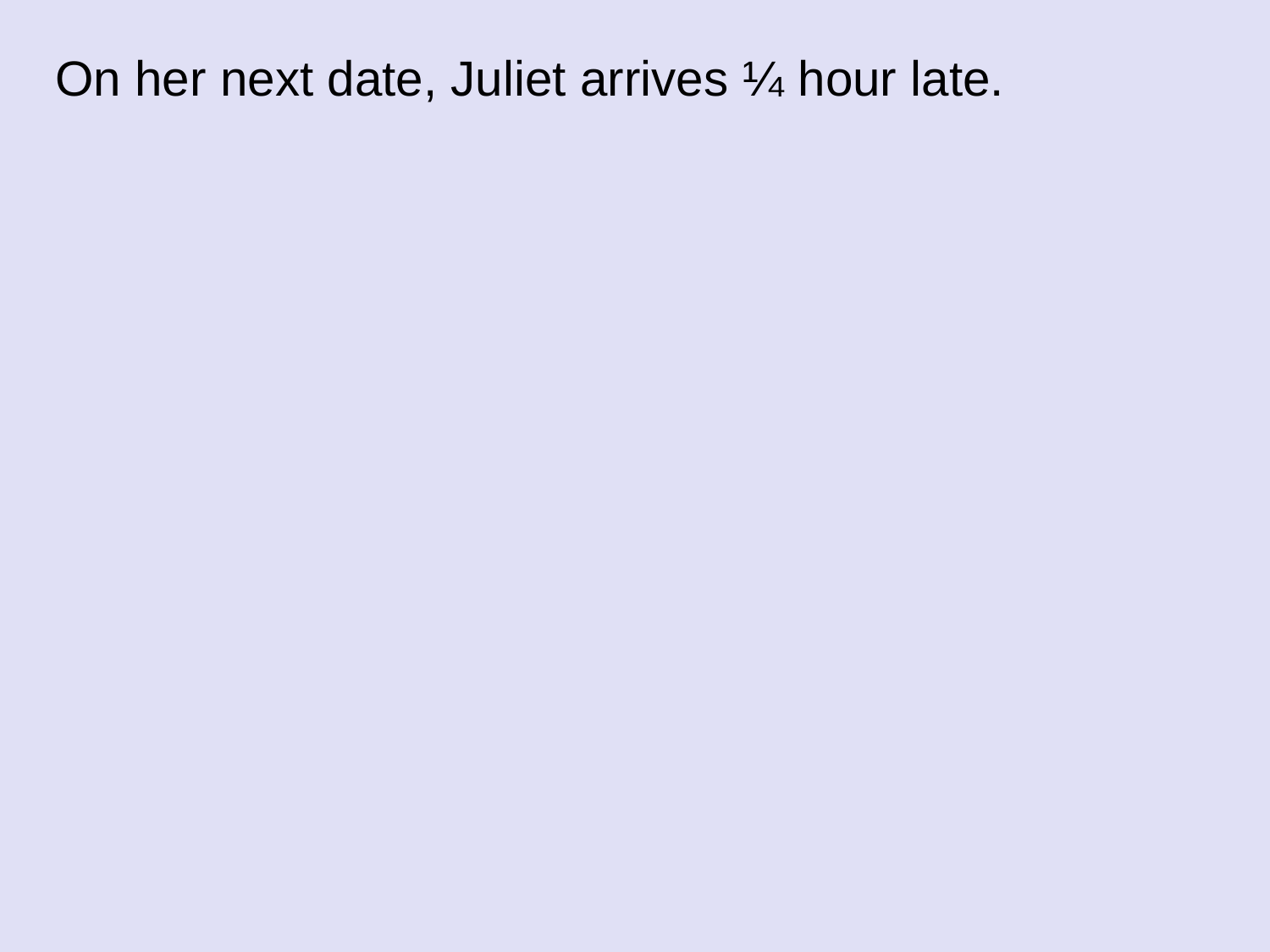

On her next date, Juliet arrives ¼ hour late.